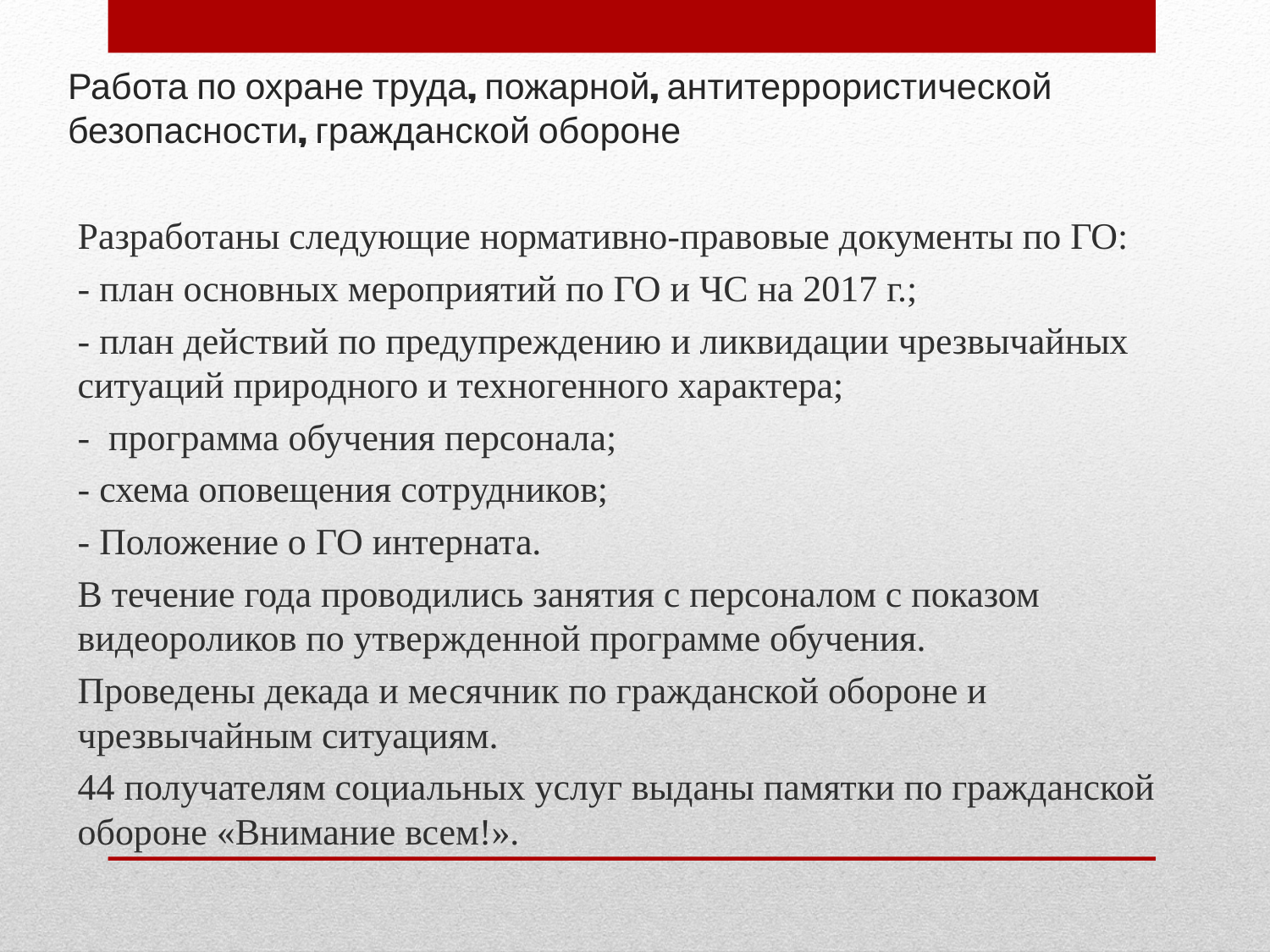

# Работа по охране труда, пожарной, антитеррористической безопасности, гражданской обороне
Разработаны следующие нормативно-правовые документы по ГО:
- план основных мероприятий по ГО и ЧС на 2017 г.;
- план действий по предупреждению и ликвидации чрезвычайных ситуаций природного и техногенного характера;
-  программа обучения персонала;
- схема оповещения сотрудников;
- Положение о ГО интерната.
В течение года проводились занятия с персоналом с показом видеороликов по утвержденной программе обучения.
Проведены декада и месячник по гражданской обороне и чрезвычайным ситуациям.
44 получателям социальных услуг выданы памятки по гражданской обороне «Внимание всем!».